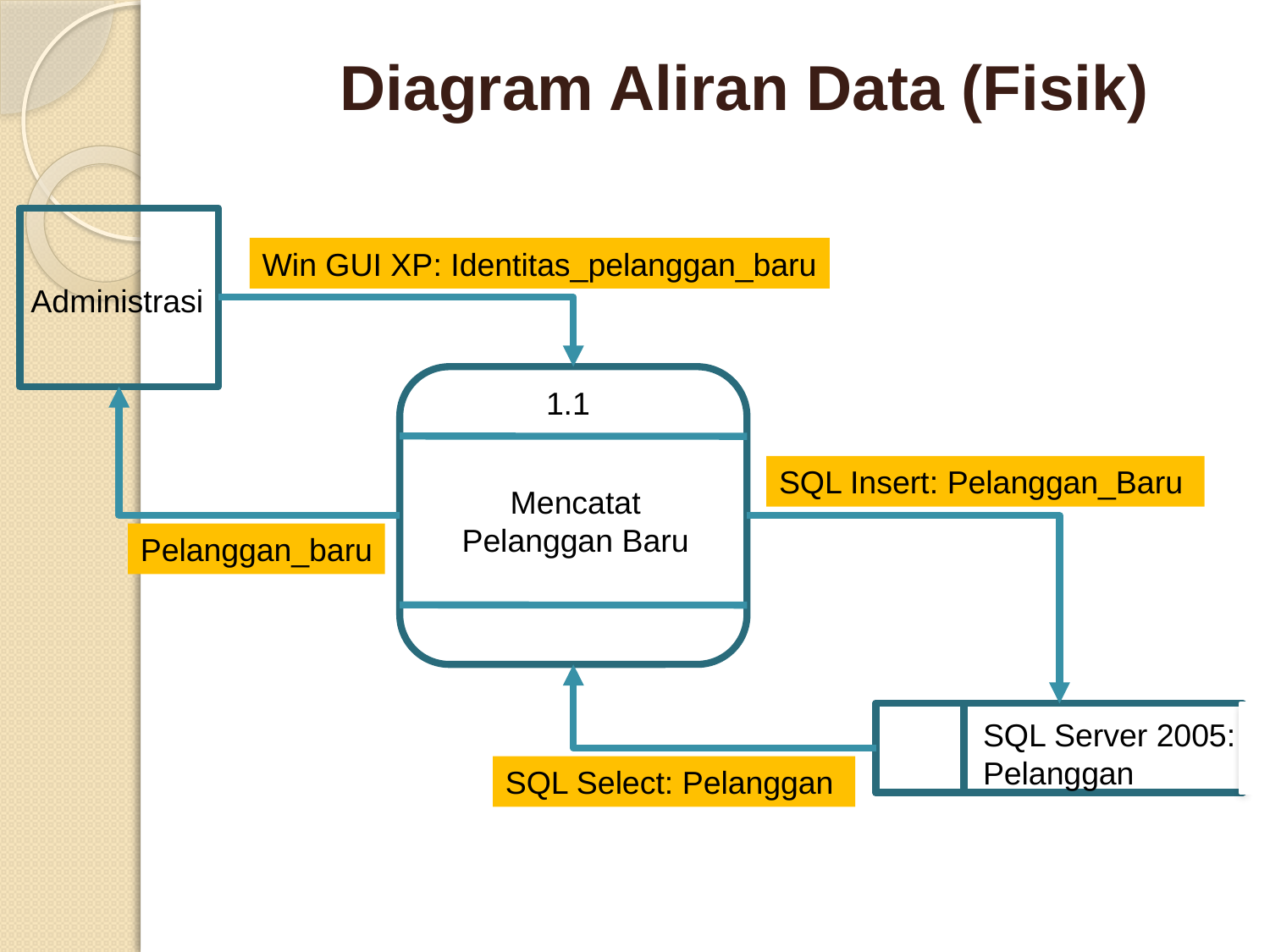

Diagram Aliran Data (Fisik)

Win GUI XP: Identitas_pelanggan_baru
Administrasi

1.1
SQL Insert: Pelanggan_Baru
Mencatat Pelanggan Baru
Pelanggan_baru

SQL Server 2005: Pelanggan
SQL Select: Pelanggan